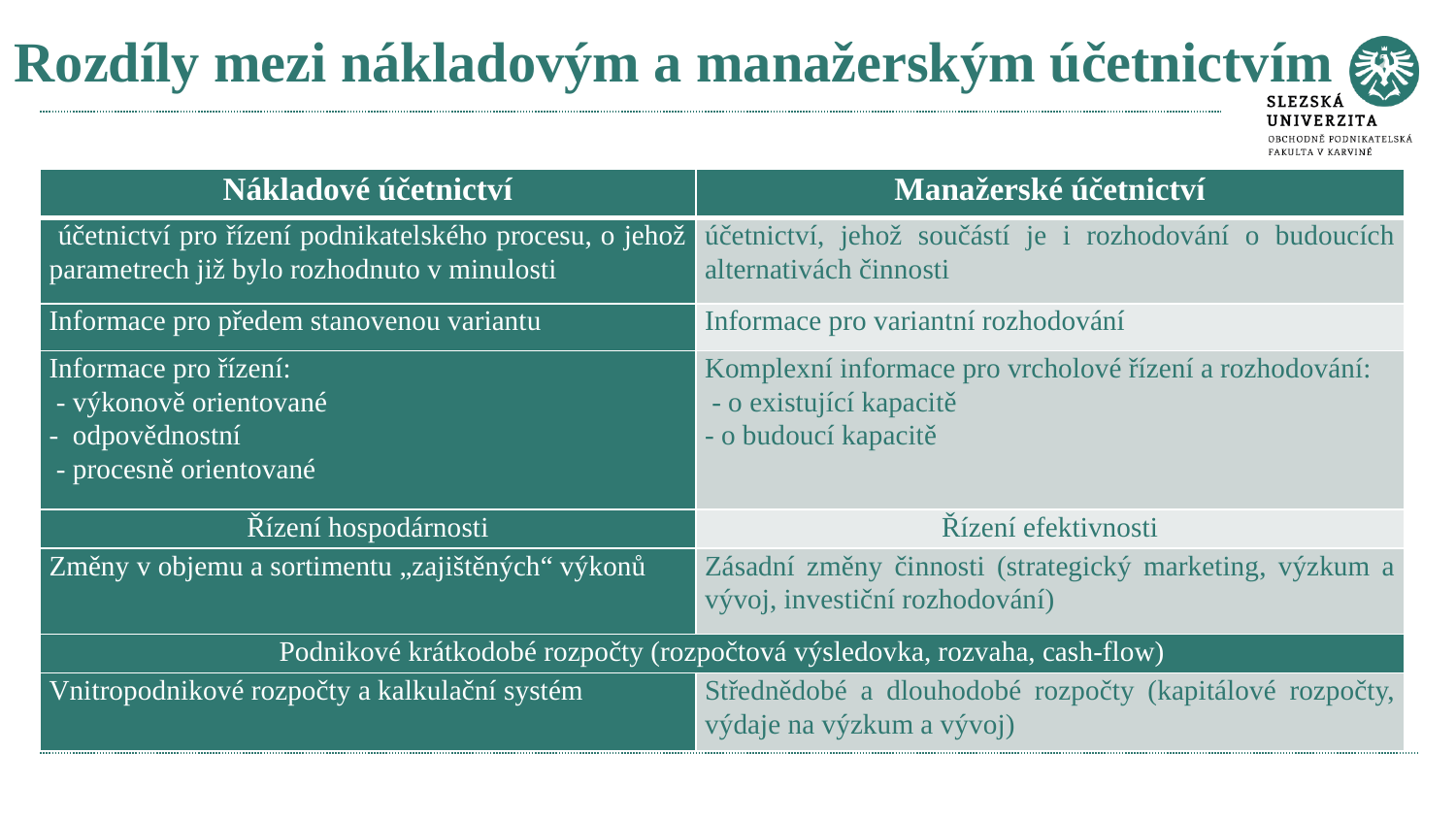

# Rozdíly mezi nákladovým a manažerským účetnictvím

| Nákladové účetnictví | Manažerské účetnictví |
| --- | --- |
| účetnictví pro řízení podnikatelského procesu, o jehož parametrech již bylo rozhodnuto v minulosti | účetnictví, jehož součástí je i rozhodování o budoucích alternativách činnosti |
| Informace pro předem stanovenou variantu | Informace pro variantní rozhodování |
| Informace pro řízení: - výkonově orientované - odpovědnostní - procesně orientované | Komplexní informace pro vrcholové řízení a rozhodování: - o existující kapacitě - o budoucí kapacitě |
| Řízení hospodárnosti | Řízení efektivnosti |
| Změny v objemu a sortimentu „zajištěných“ výkonů | Zásadní změny činnosti (strategický marketing, výzkum a vývoj, investiční rozhodování) |
| Podnikové krátkodobé rozpočty (rozpočtová výsledovka, rozvaha, cash-flow) |  |
| Vnitropodnikové rozpočty a kalkulační systém | Střednědobé a dlouhodobé rozpočty (kapitálové rozpočty, výdaje na výzkum a vývoj) |